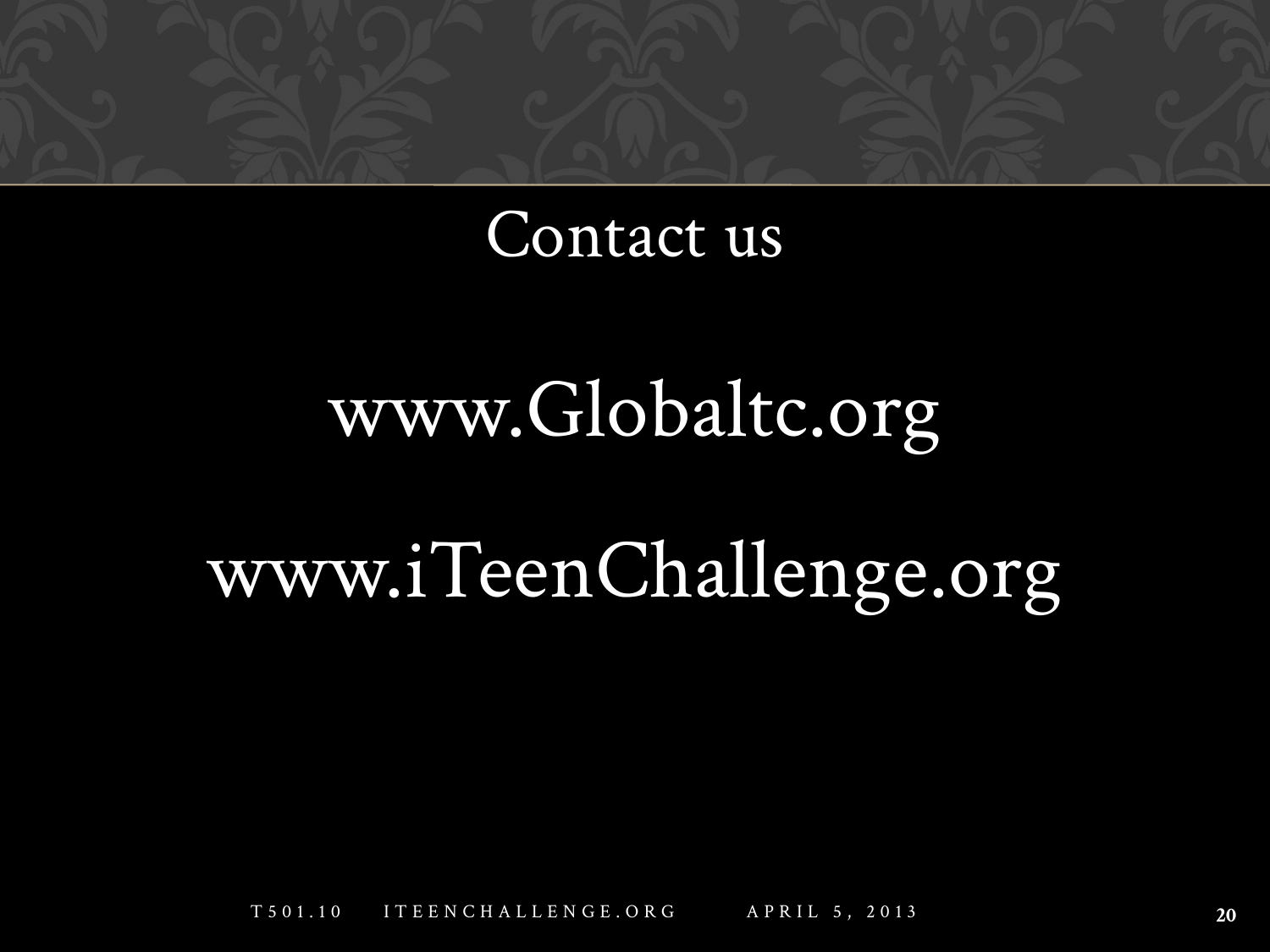

Contact us

www.Globaltc.org

www.iTeenChallenge.org

20
T501.10    iTeenChallenge.org       April 5, 2013